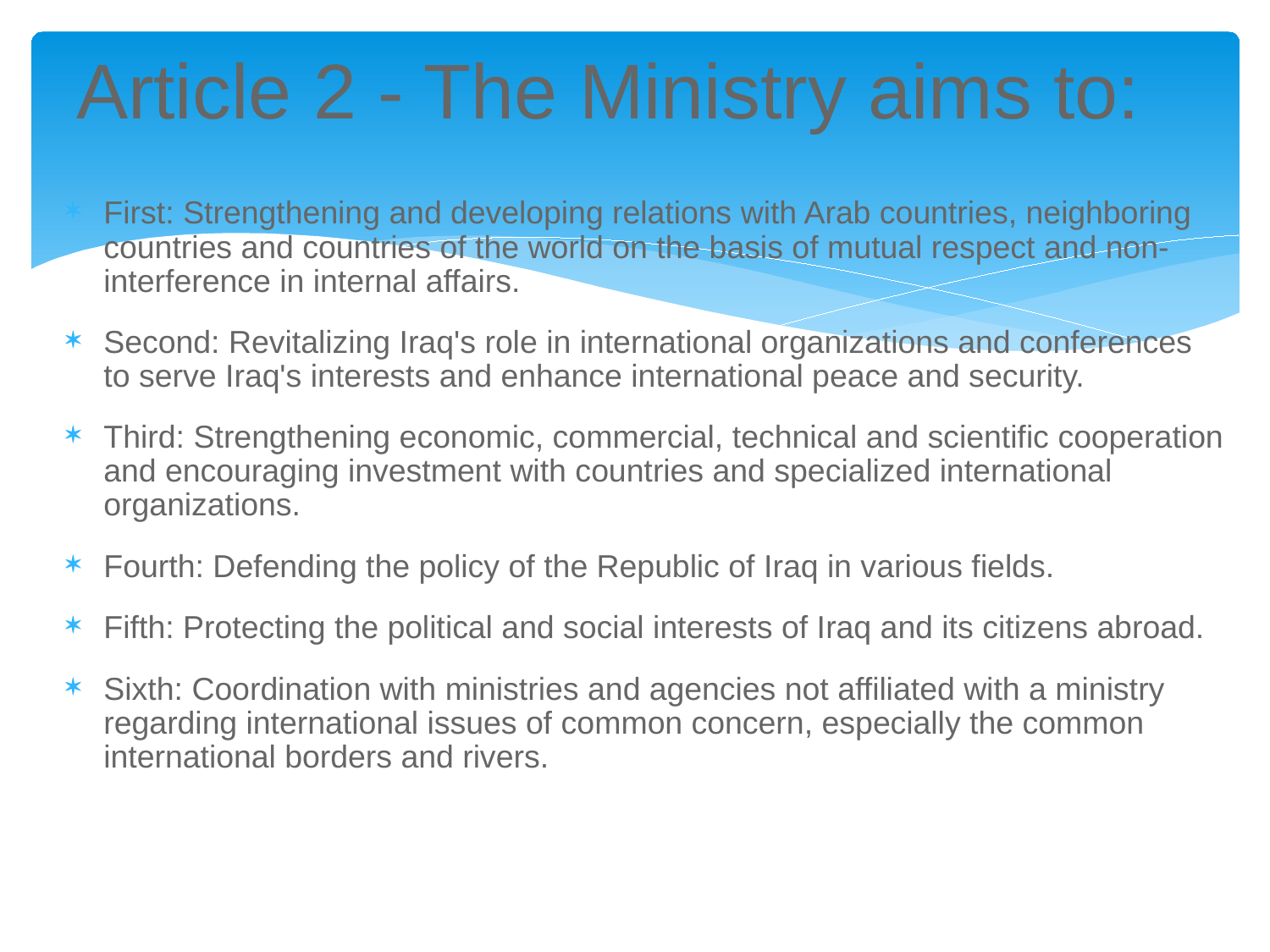

# Article 2 - The Ministry aims to:
First: Strengthening and developing relations with Arab countries, neighboring countries and countries of the world on the basis of mutual respect and non-interference in internal affairs.
Second: Revitalizing Iraq's role in international organizations and conferences to serve Iraq's interests and enhance international peace and security.
Third: Strengthening economic, commercial, technical and scientific cooperation and encouraging investment with countries and specialized international organizations.
Fourth: Defending the policy of the Republic of Iraq in various fields.
Fifth: Protecting the political and social interests of Iraq and its citizens abroad.
Sixth: Coordination with ministries and agencies not affiliated with a ministry regarding international issues of common concern, especially the common international borders and rivers.